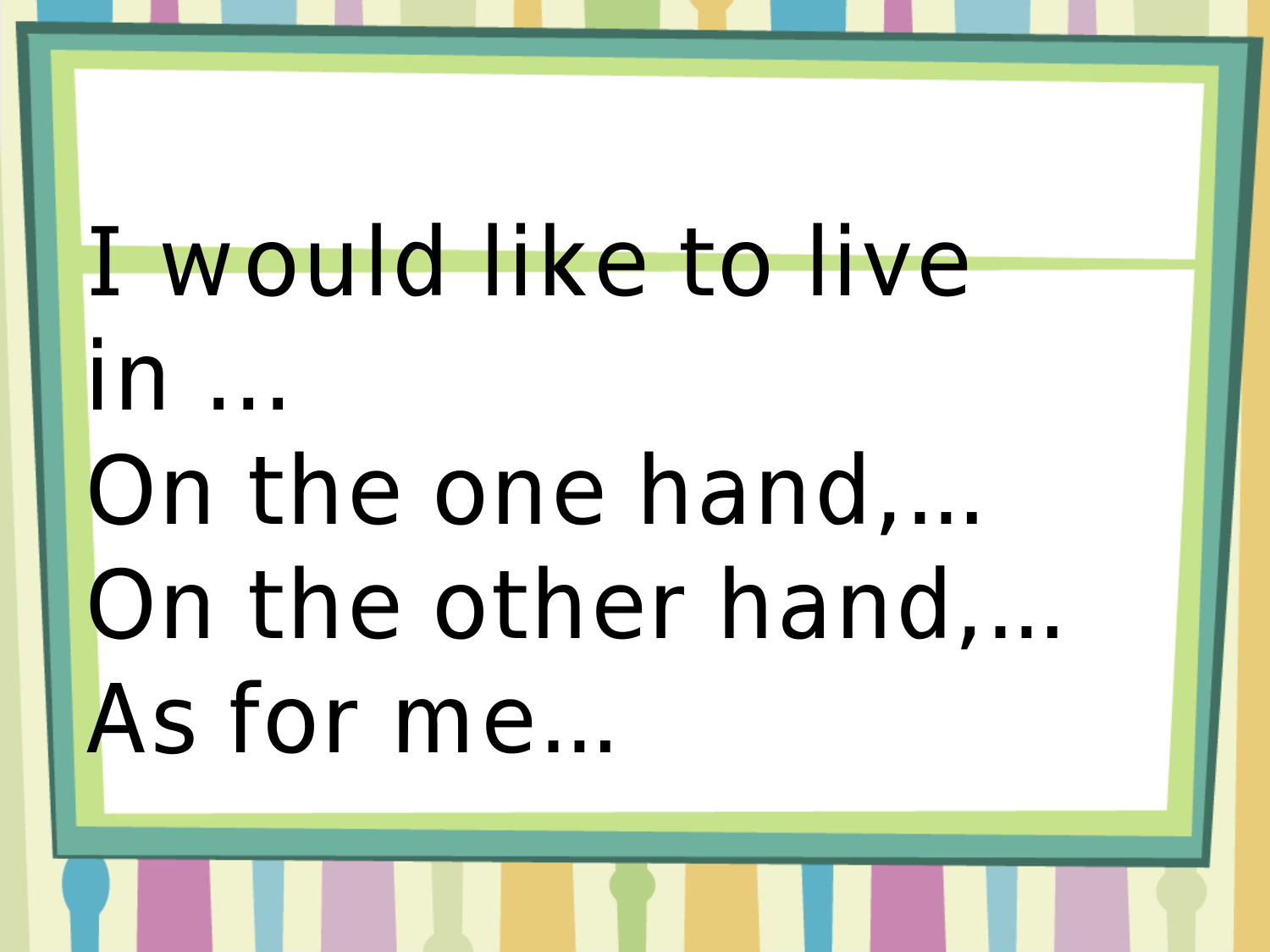

# I would like to live in ... On the one hand,… On the other hand,… As for me…